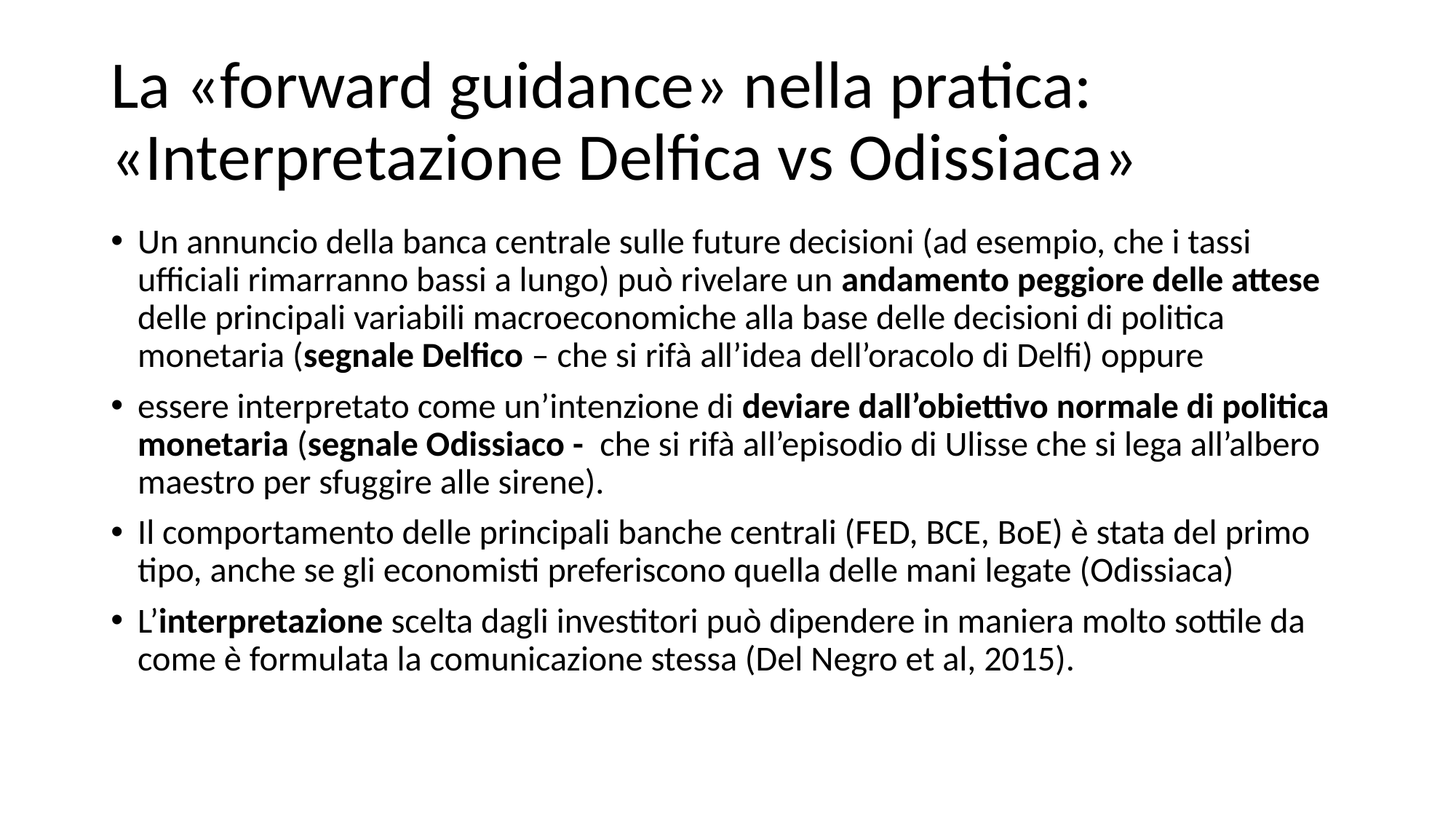

# La «forward guidance» nella pratica: «Interpretazione Delfica vs Odissiaca»
Un annuncio della banca centrale sulle future decisioni (ad esempio, che i tassi ufficiali rimarranno bassi a lungo) può rivelare un andamento peggiore delle attese delle principali variabili macroeconomiche alla base delle decisioni di politica monetaria (segnale Delfico – che si rifà all’idea dell’oracolo di Delfi) oppure
essere interpretato come un’intenzione di deviare dall’obiettivo normale di politica monetaria (segnale Odissiaco -  che si rifà all’episodio di Ulisse che si lega all’albero maestro per sfuggire alle sirene).
Il comportamento delle principali banche centrali (FED, BCE, BoE) è stata del primo tipo, anche se gli economisti preferiscono quella delle mani legate (Odissiaca)
L’interpretazione scelta dagli investitori può dipendere in maniera molto sottile da come è formulata la comunicazione stessa (Del Negro et al, 2015).